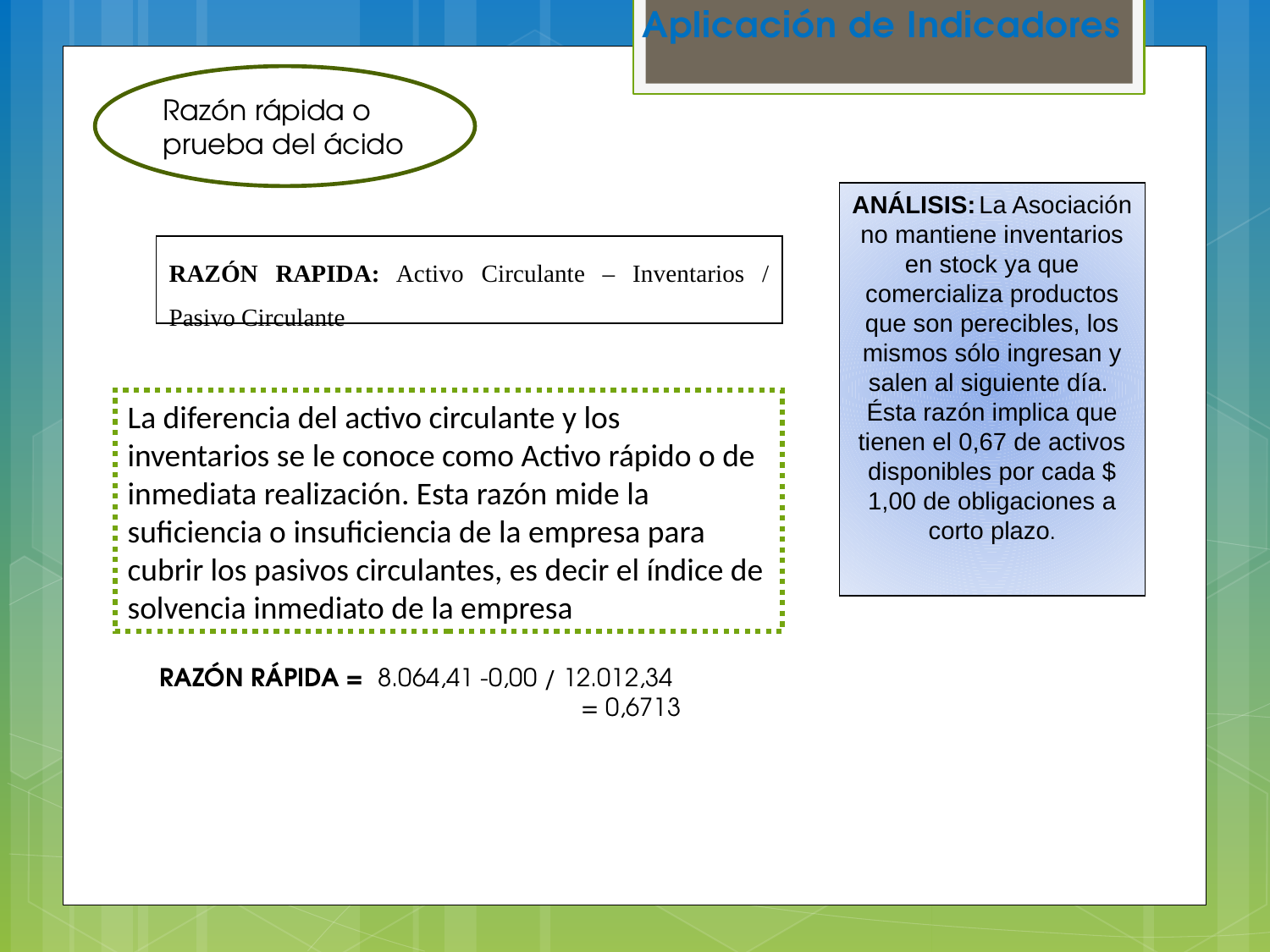

Aplicación de Indicadores
Razón rápida o prueba del ácido
ANÁLISIS:	La Asociación no mantiene inventarios en stock ya que comercializa productos que son perecibles, los mismos sólo ingresan y salen al siguiente día.  Ésta razón implica que tienen el 0,67 de activos disponibles por cada $ 1,00 de obligaciones a corto plazo.
RAZÓN RAPIDA: Activo Circulante – Inventarios / Pasivo Circulante
La diferencia del activo circulante y los inventarios se le conoce como Activo rápido o de inmediata realización. Esta razón mide la suficiencia o insuficiencia de la empresa para cubrir los pasivos circulantes, es decir el índice de solvencia inmediato de la empresa
RAZÓN RÁPIDA =  8.064,41 -0,00 / 12.012,34
			      = 0,6713
CONTINUA